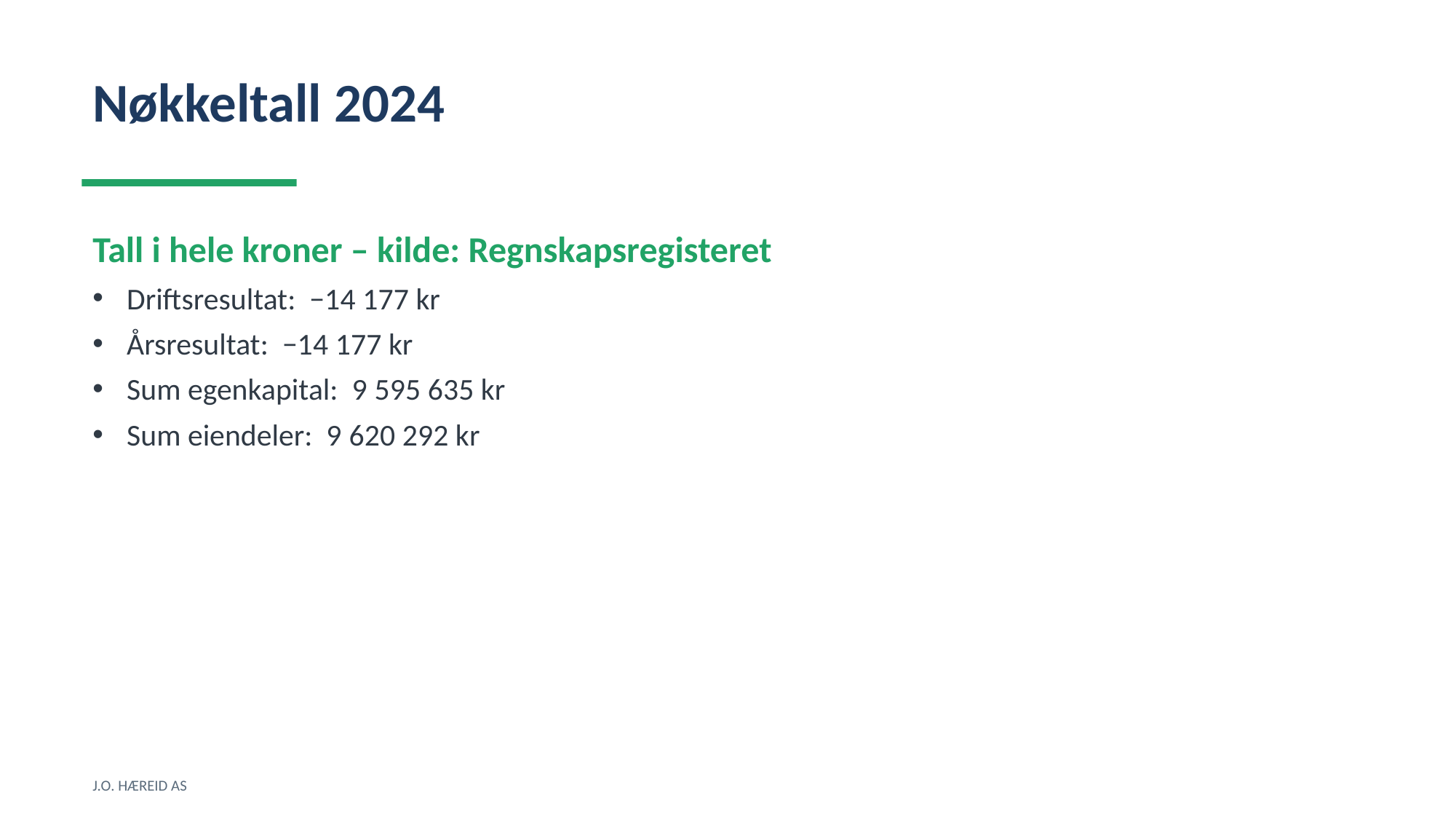

Nøkkeltall 2024

Tall i hele kroner – kilde: Regnskapsregisteret
Driftsresultat:  −14 177 kr
Årsresultat:  −14 177 kr
Sum egenkapital:  9 595 635 kr
Sum eiendeler:  9 620 292 kr
J.O. HÆREID AS